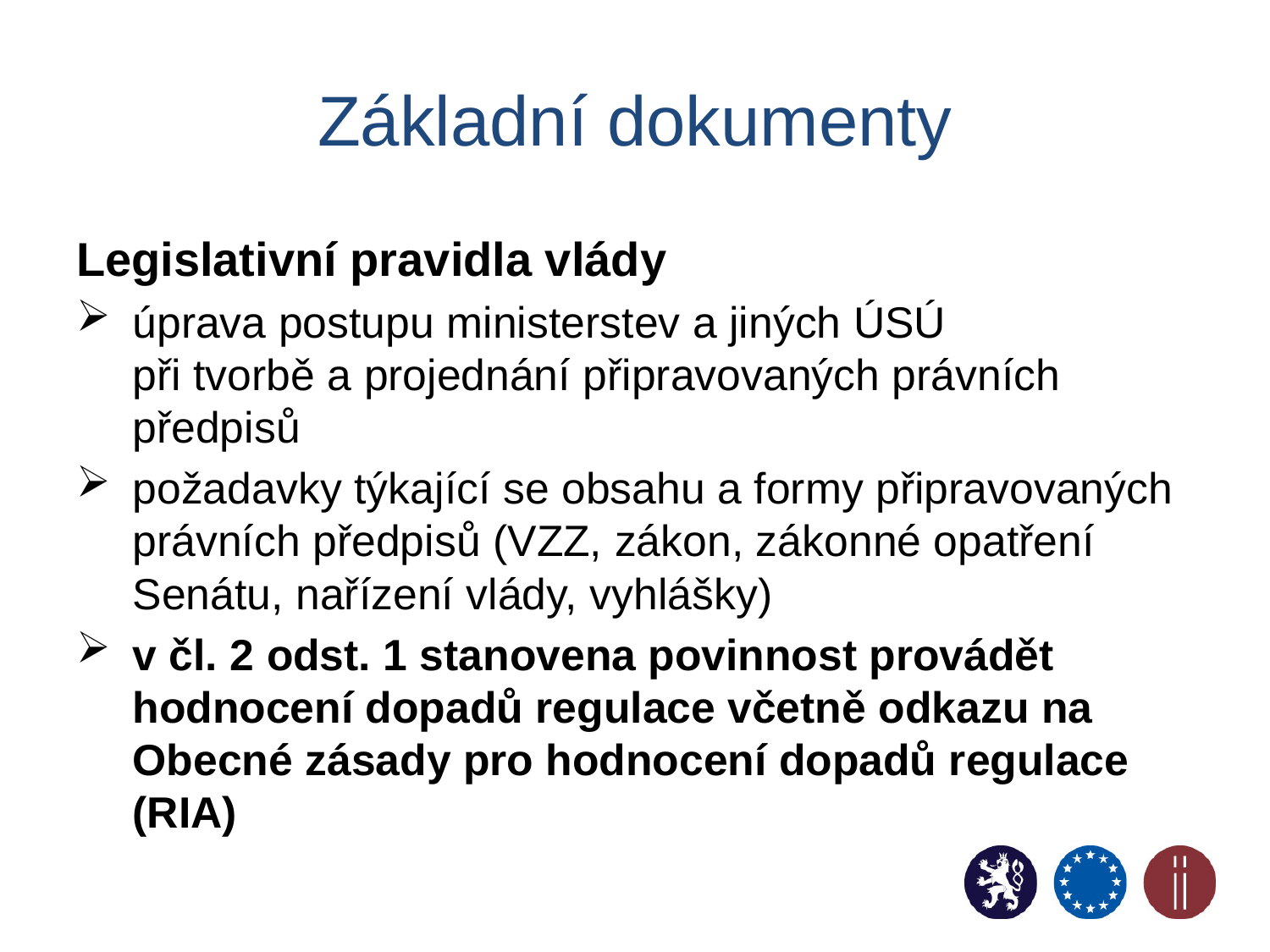

# Základní dokumenty
Legislativní pravidla vlády
úprava postupu ministerstev a jiných ÚSÚ
při tvorbě a projednání připravovaných právních předpisů
požadavky týkající se obsahu a formy připravovaných právních předpisů (VZZ, zákon, zákonné opatření Senátu, nařízení vlády, vyhlášky)
v čl. 2 odst. 1 stanovena povinnost provádět hodnocení dopadů regulace včetně odkazu na Obecné zásady pro hodnocení dopadů regulace (RIA)